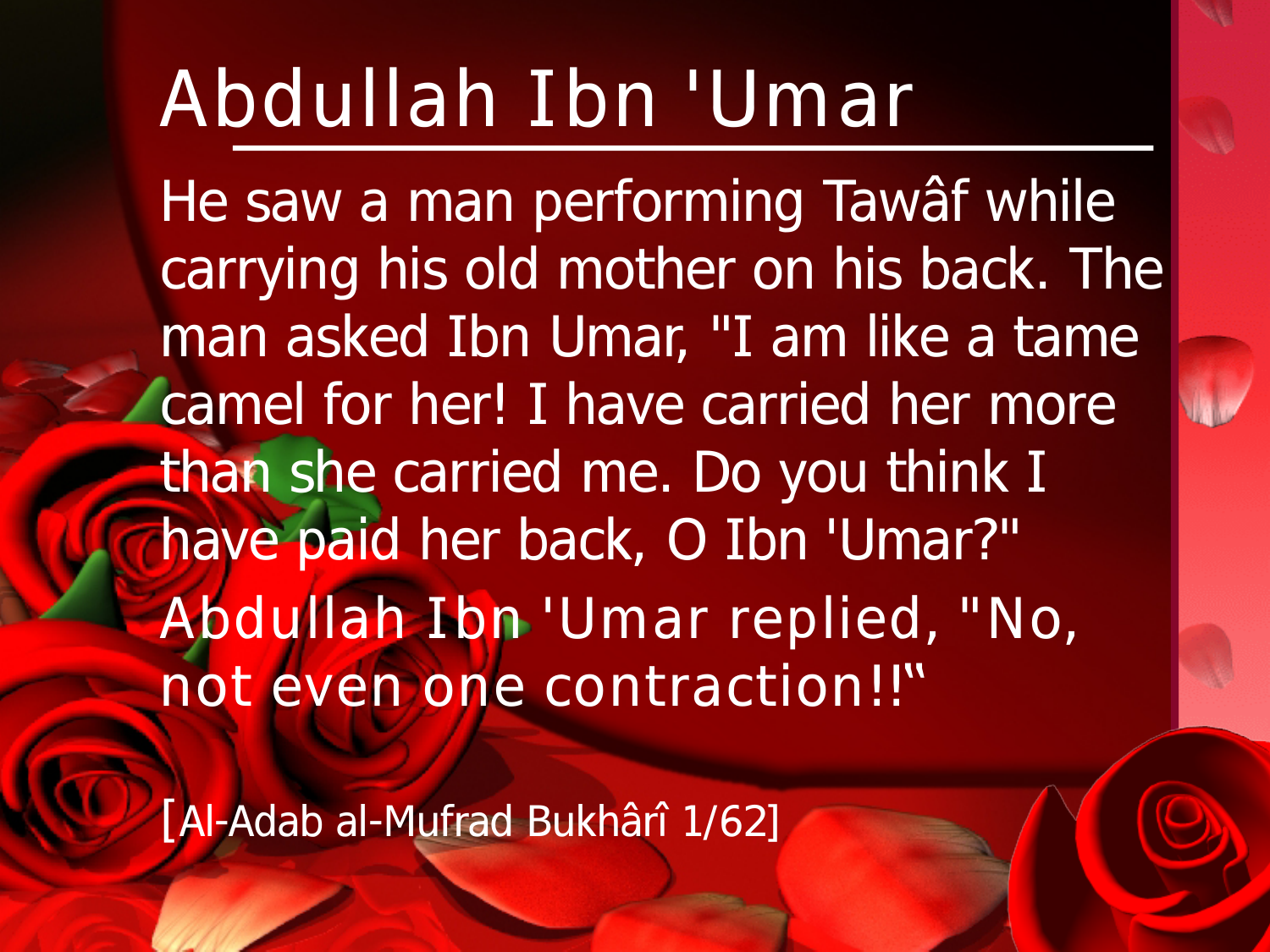

# Abdullah Ibn 'Umar
He saw a man performing Tawâf while carrying his old mother on his back. The man asked Ibn Umar, "I am like a tame camel for her! I have carried her more than she carried me. Do you think I have paid her back, O Ibn 'Umar?"
Abdullah Ibn 'Umar replied, "No, not even one contraction!!“
[Al-Adab al-Mufrad Bukhârî 1/62]